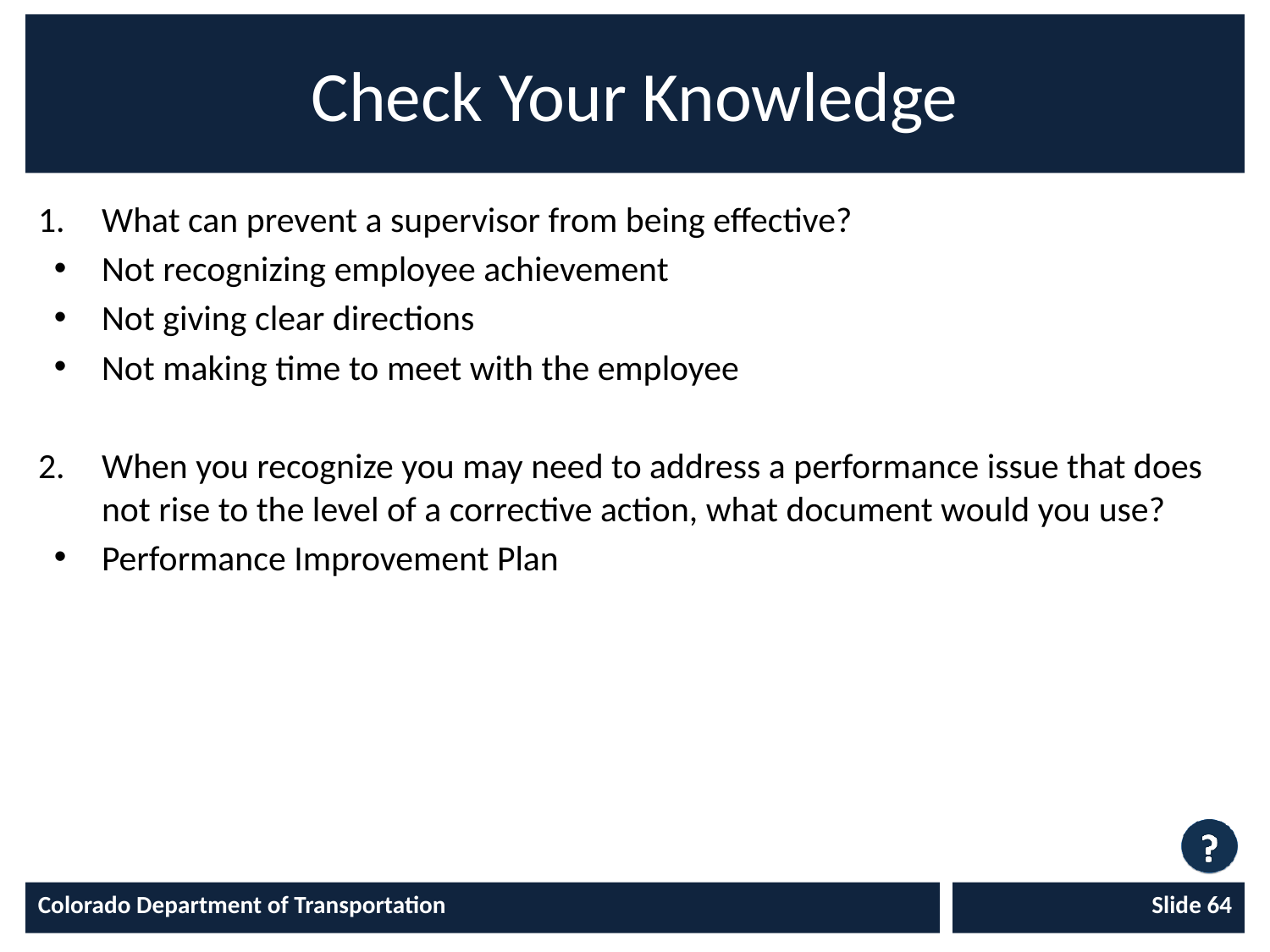

# Check Your Knowledge
What can prevent a supervisor from being effective?
Not recognizing employee achievement
Not giving clear directions
Not making time to meet with the employee

When you recognize you may need to address a performance issue that does not rise to the level of a corrective action, what document would you use?
Performance Improvement Plan
Colorado Department of Transportation
Slide 64